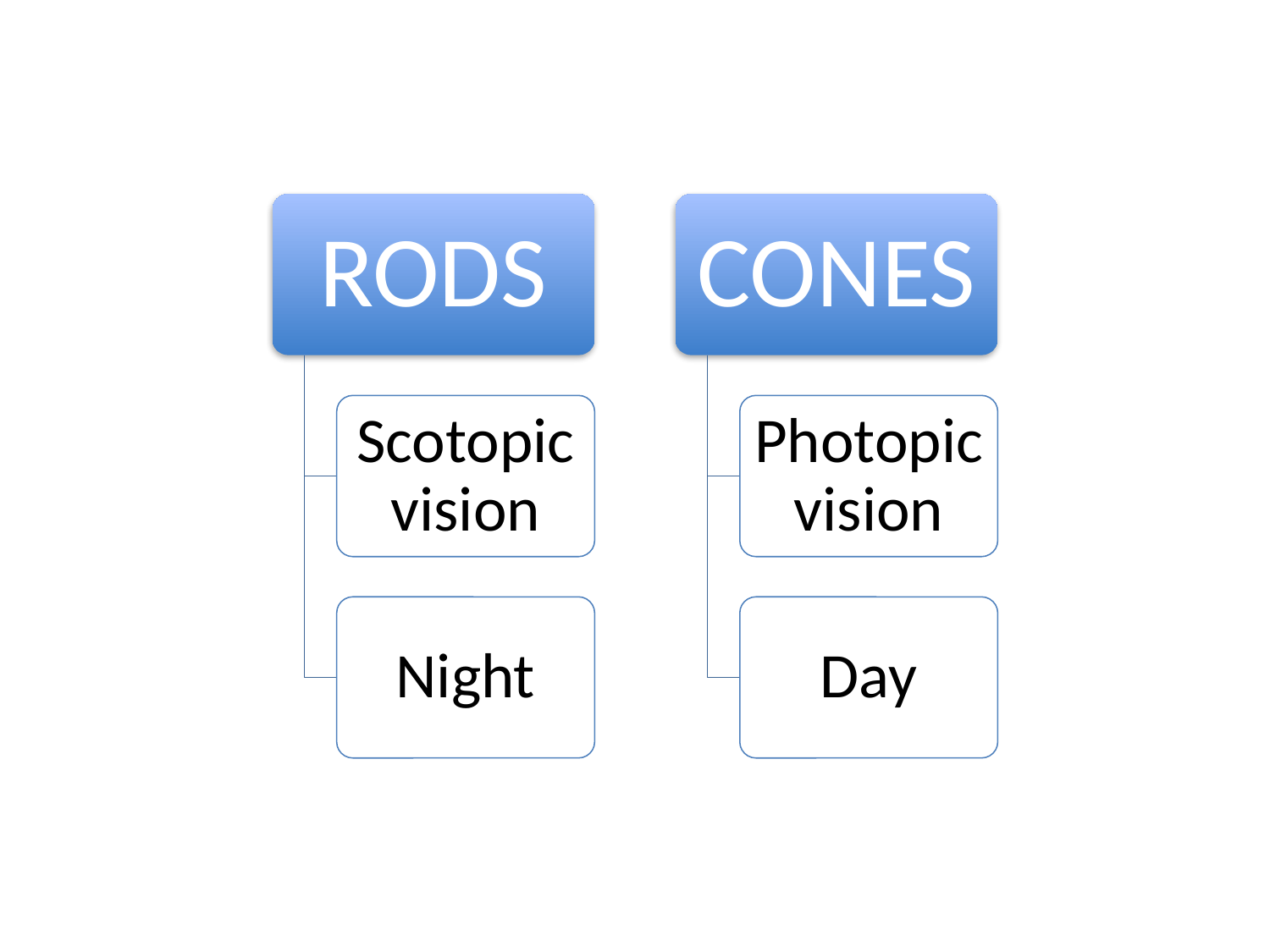

RODS
Scotopic vision
Night
CONES
Photopic vision
Day